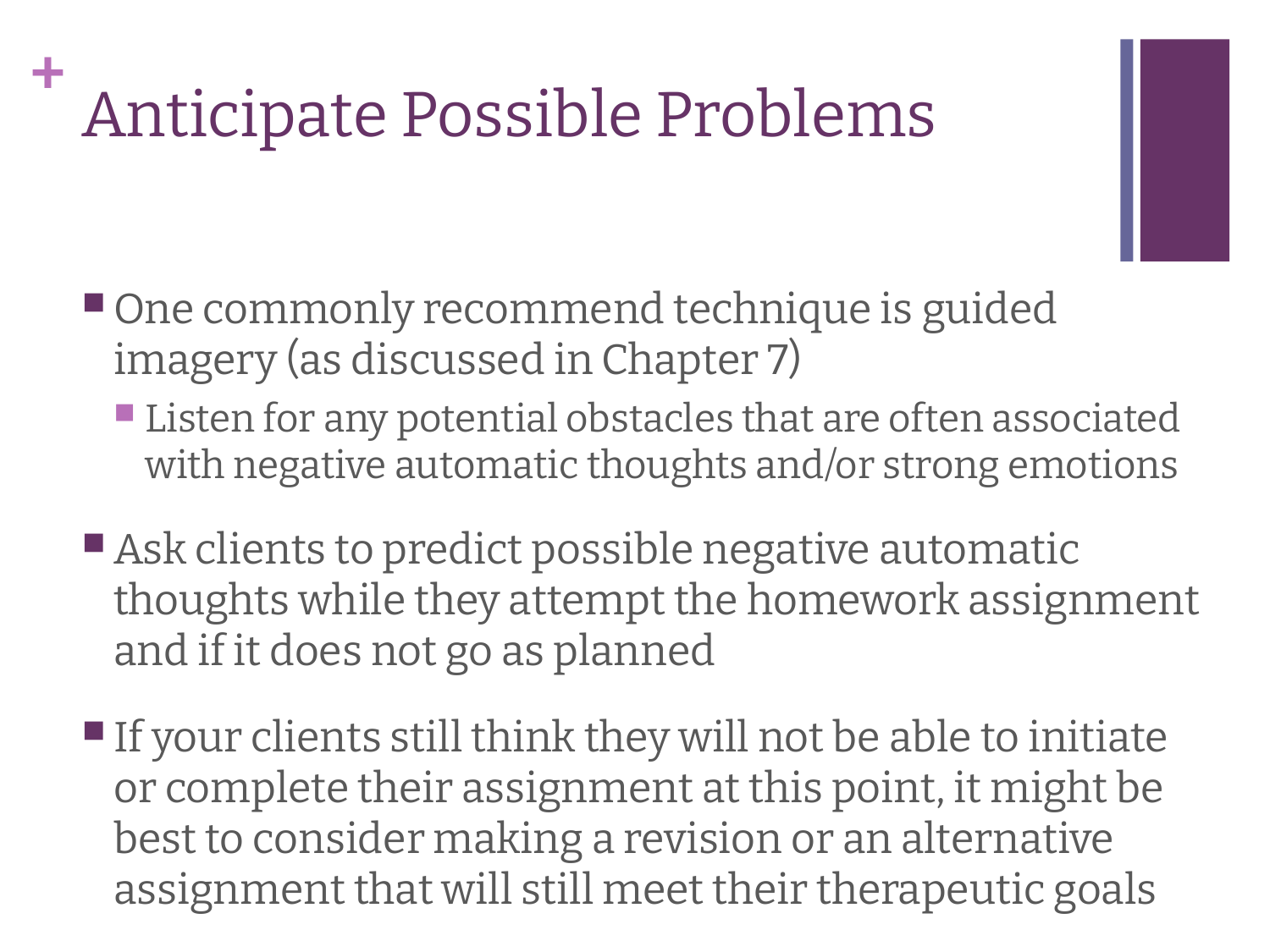

# Anticipate Possible Problems
One commonly recommend technique is guided imagery (as discussed in Chapter 7)
Listen for any potential obstacles that are often associated with negative automatic thoughts and/or strong emotions
Ask clients to predict possible negative automatic thoughts while they attempt the homework assignment and if it does not go as planned
If your clients still think they will not be able to initiate or complete their assignment at this point, it might be best to consider making a revision or an alternative assignment that will still meet their therapeutic goals